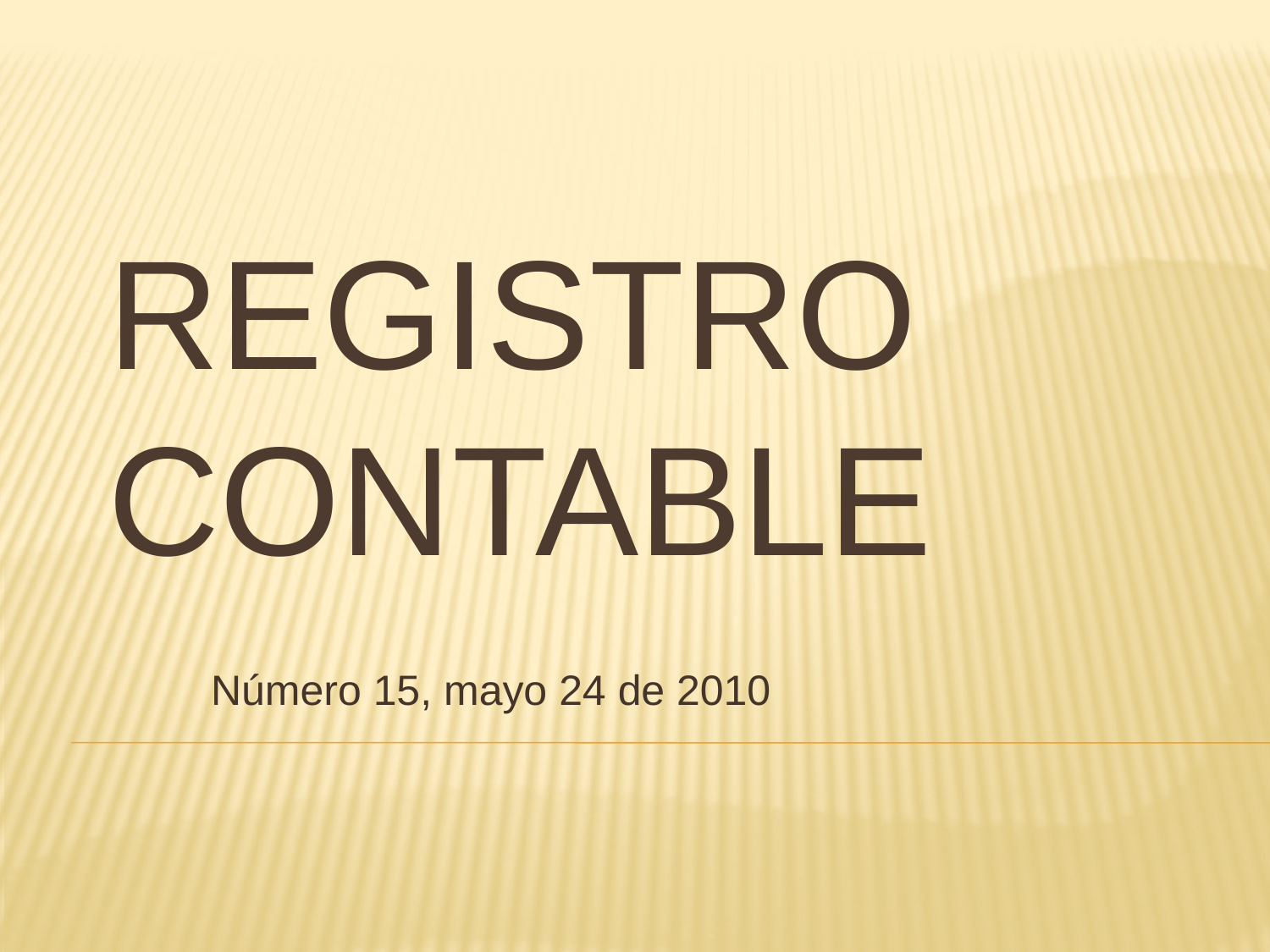

# Registro contable
Número 15, mayo 24 de 2010